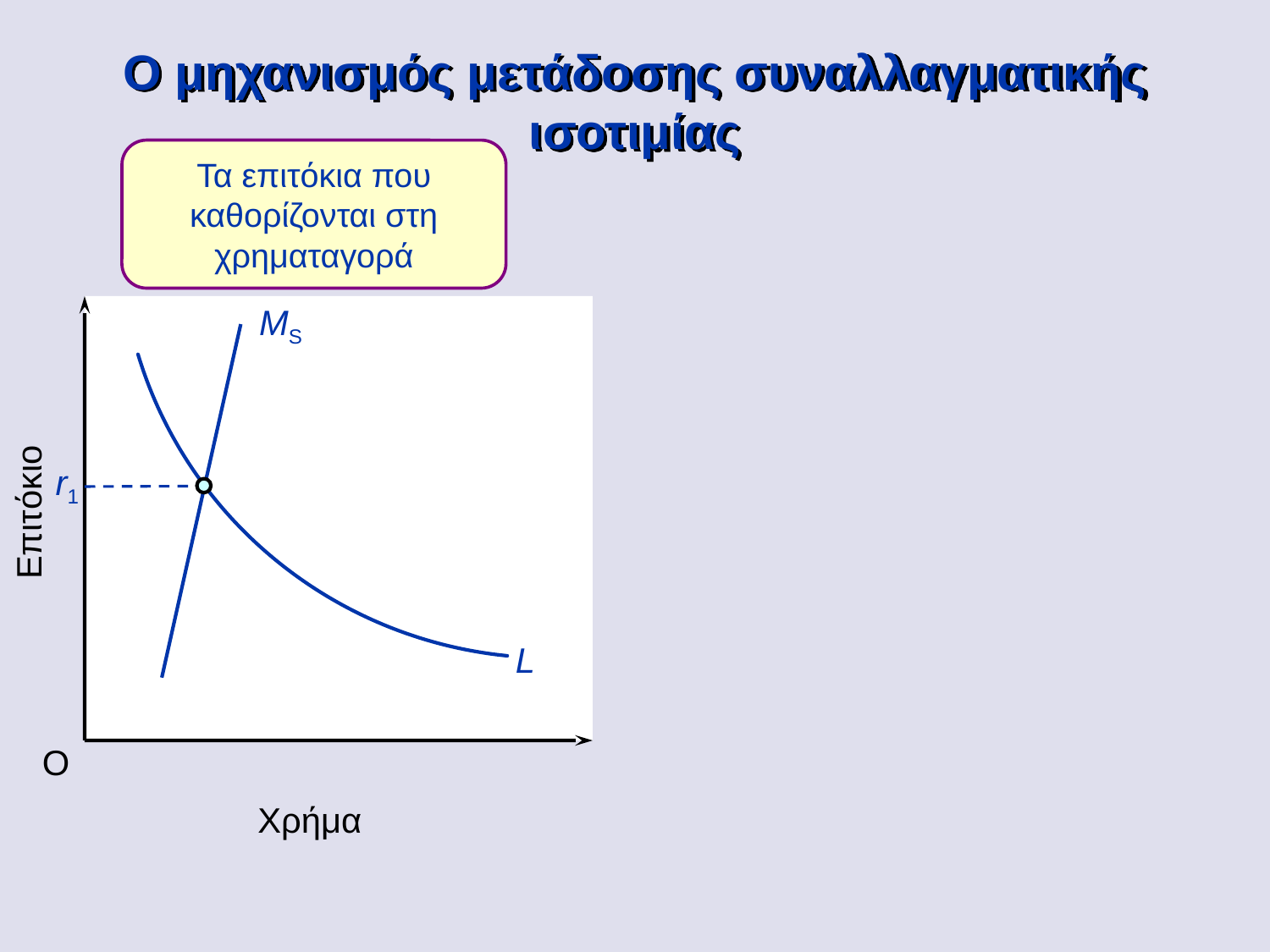

Ο μηχανισμός μετάδοσης συναλλαγματικής ισοτιμίας
Τα επιτόκια που καθορίζονται στη χρηματαγορά

L
MS

r1

Επιτόκιο
O

Χρήμα